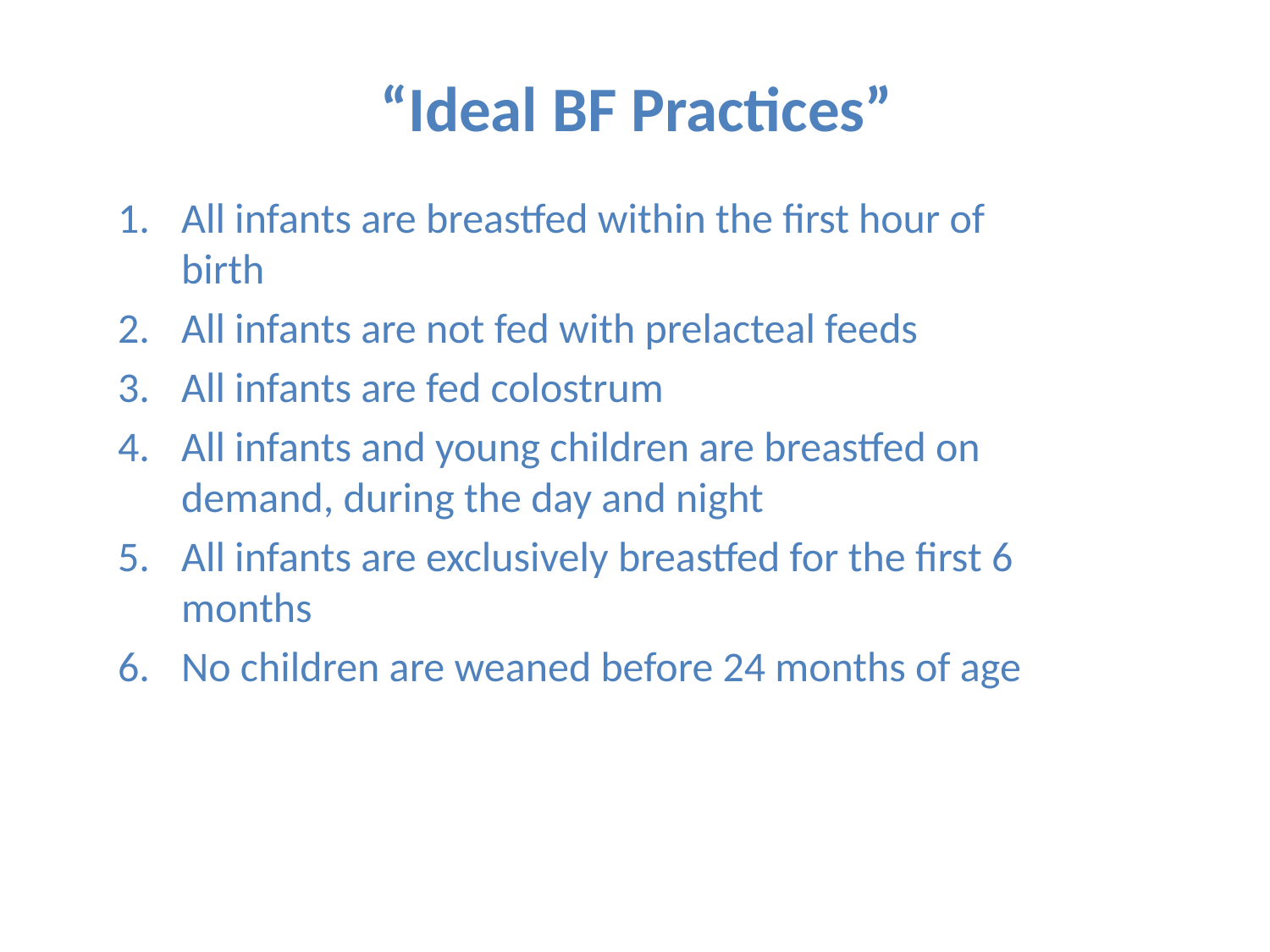

“Ideal BF Practices”
All infants are breastfed within the first hour of birth
All infants are not fed with prelacteal feeds
All infants are fed colostrum
All infants and young children are breastfed on demand, during the day and night
All infants are exclusively breastfed for the first 6 months
No children are weaned before 24 months of age